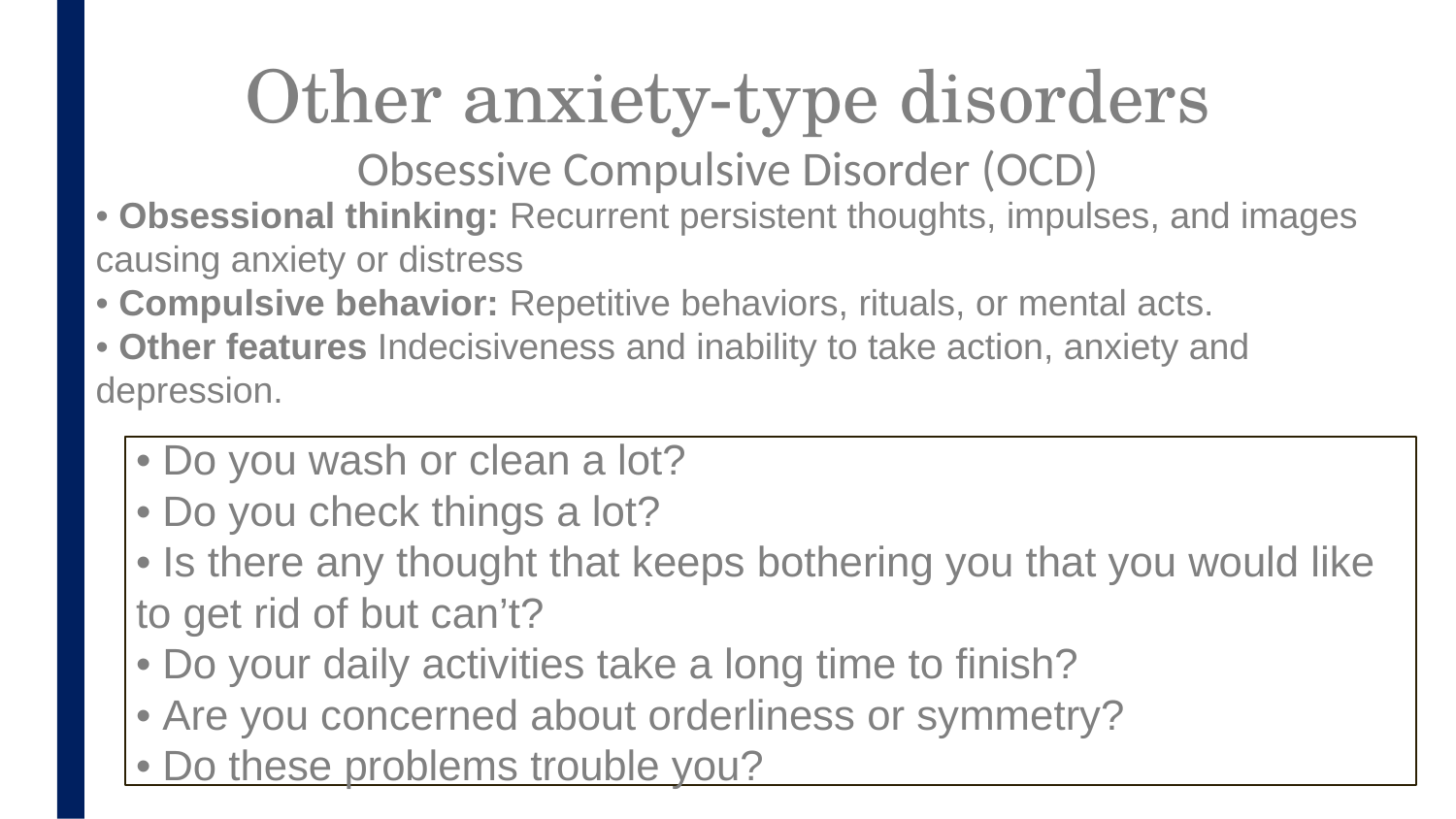

Other anxiety-type disorders
Obsessive Compulsive Disorder (OCD)
• Obsessional thinking: Recurrent persistent thoughts, impulses, and images causing anxiety or distress
• Compulsive behavior: Repetitive behaviors, rituals, or mental acts.
• Other features Indecisiveness and inability to take action, anxiety and depression.
• Do you wash or clean a lot?
• Do you check things a lot?
• Is there any thought that keeps bothering you that you would like to get rid of but can’t?
• Do your daily activities take a long time to finish?
• Are you concerned about orderliness or symmetry?
• Do these problems trouble you?